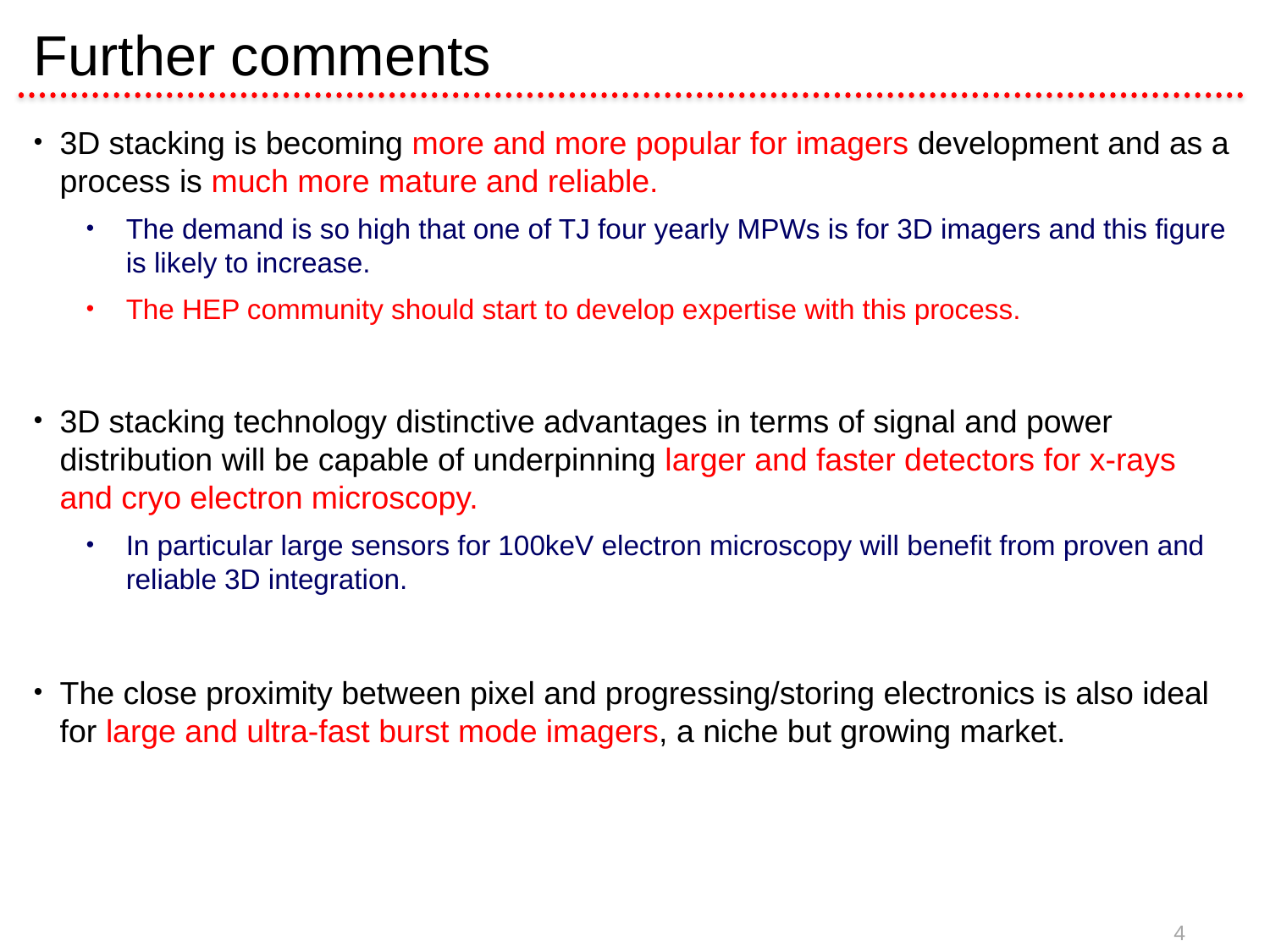

# Further comments
3D stacking is becoming more and more popular for imagers development and as a process is much more mature and reliable.
The demand is so high that one of TJ four yearly MPWs is for 3D imagers and this figure is likely to increase.
The HEP community should start to develop expertise with this process.

3D stacking technology distinctive advantages in terms of signal and power distribution will be capable of underpinning larger and faster detectors for x-rays and cryo electron microscopy.
In particular large sensors for 100keV electron microscopy will benefit from proven and reliable 3D integration.

The close proximity between pixel and progressing/storing electronics is also ideal for large and ultra-fast burst mode imagers, a niche but growing market.